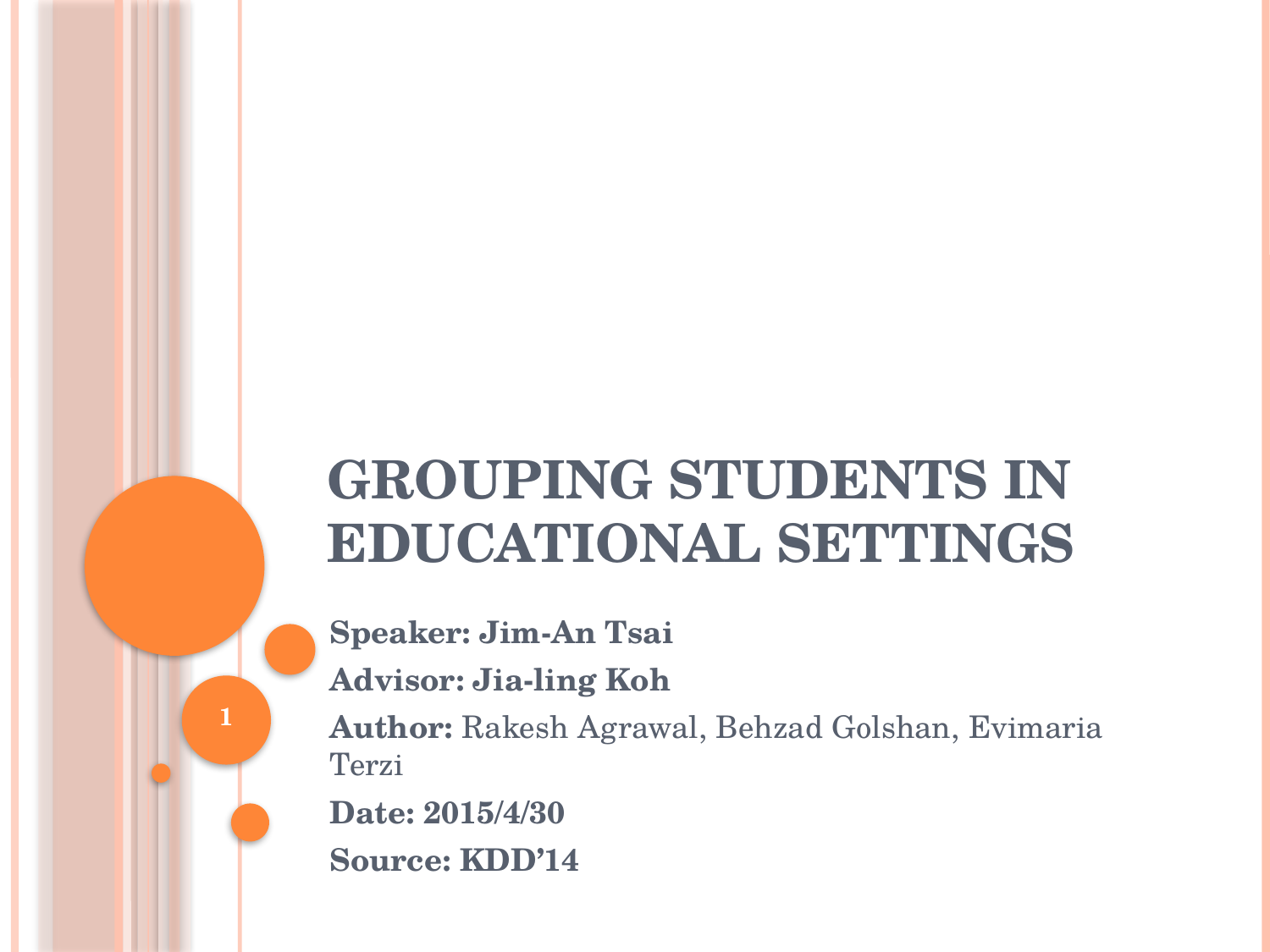

# Grouping Students in Educational Settings
Speaker: Jim-An Tsai
Advisor: Jia-ling Koh
Author: Rakesh Agrawal, Behzad Golshan, Evimaria Terzi
Date: 2015/4/30
Source: KDD’14

1